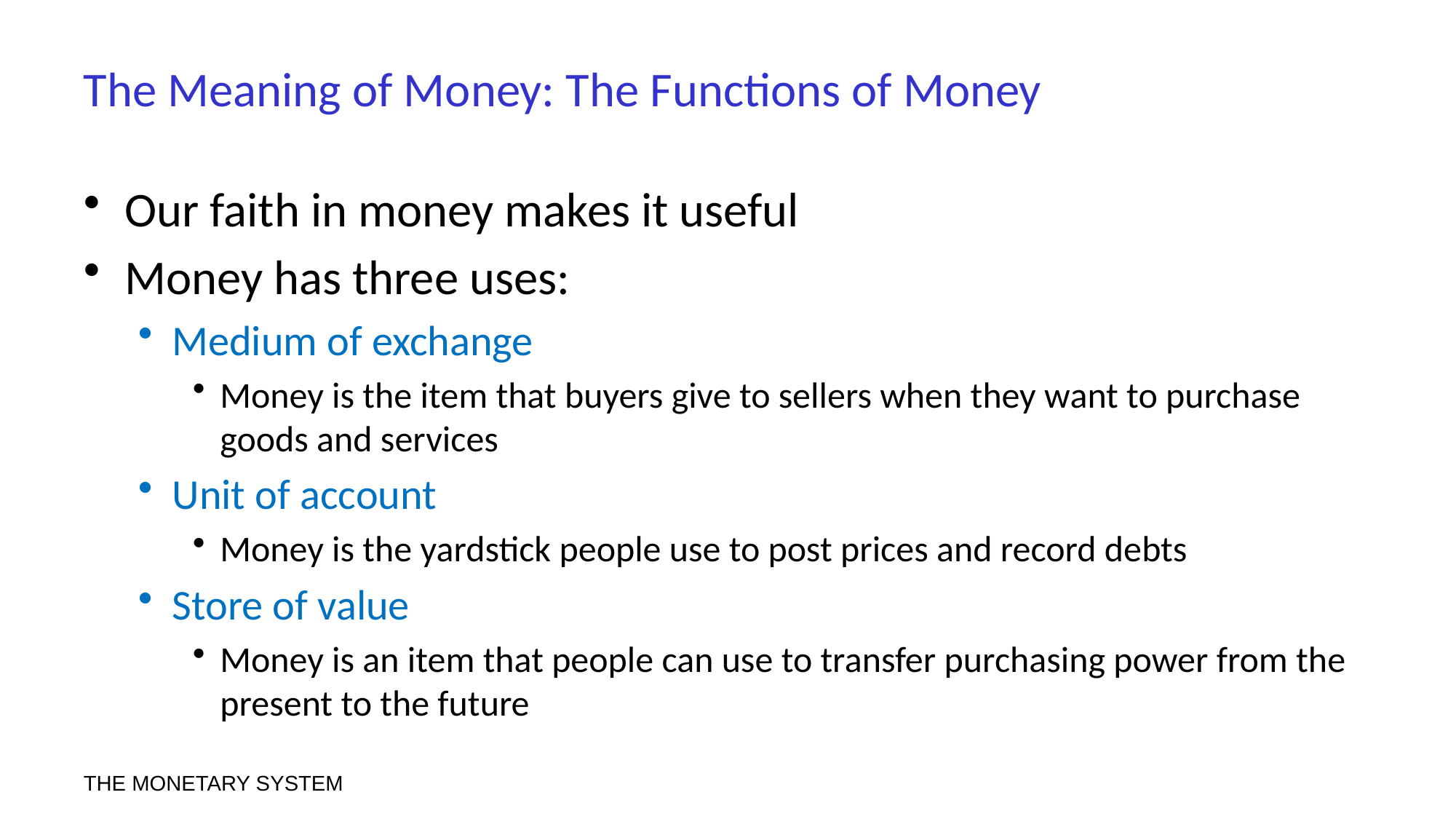

# The Meaning of Money: The Functions of Money
Our faith in money makes it useful
Money has three uses:
Medium of exchange
Money is the item that buyers give to sellers when they want to purchase goods and services
Unit of account
Money is the yardstick people use to post prices and record debts
Store of value
Money is an item that people can use to transfer purchasing power from the present to the future

THE MONETARY SYSTEM